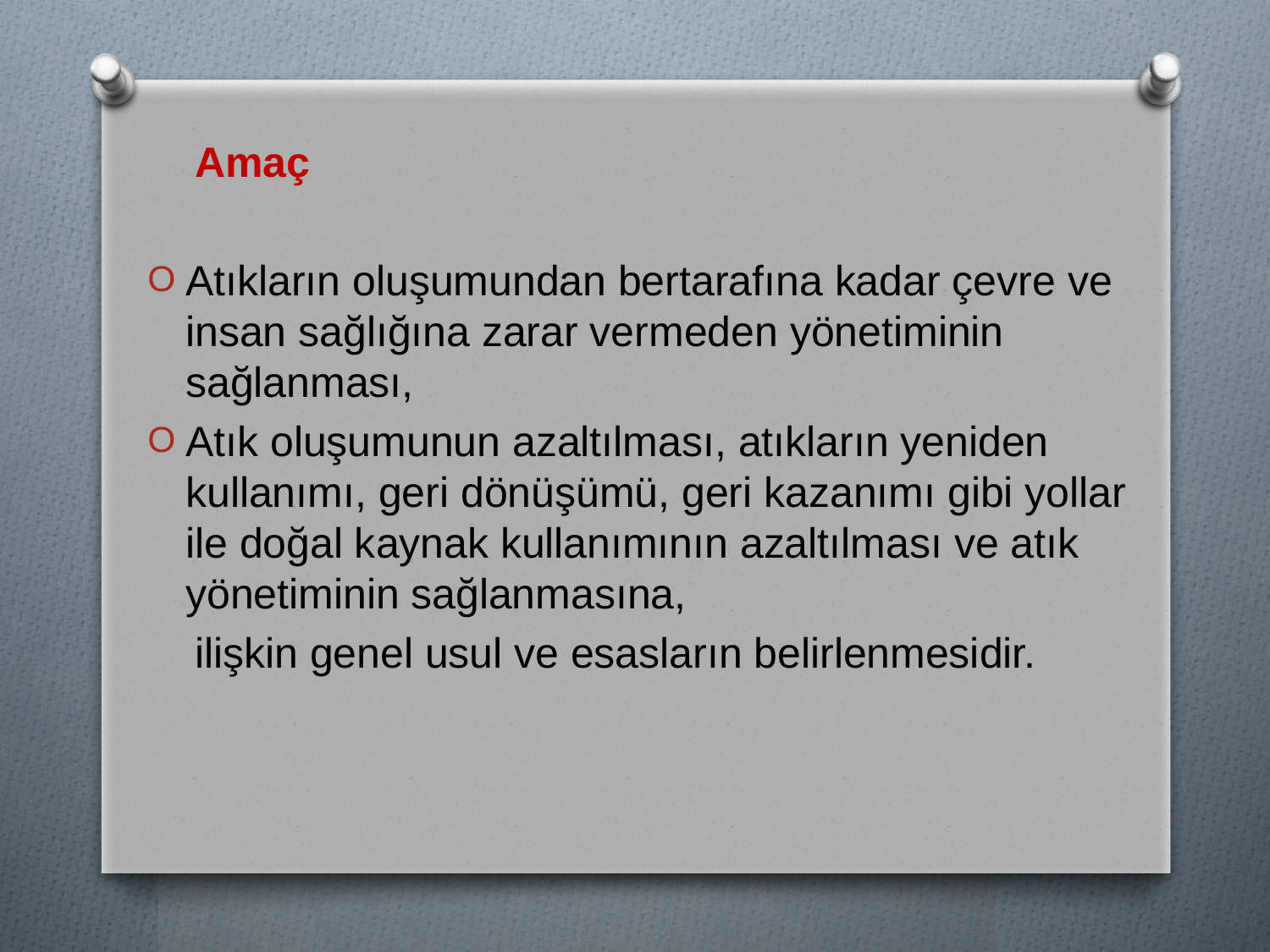

Amaç

Atıkların oluşumundan bertarafına kadar çevre ve insan sağlığına zarar vermeden yönetiminin sağlanması,
Atık oluşumunun azaltılması, atıkların yeniden kullanımı, geri dönüşümü, geri kazanımı gibi yollar ile doğal kaynak kullanımının azaltılması ve atık yönetiminin sağlanmasına,
    ilişkin genel usul ve esasların belirlenmesidir.